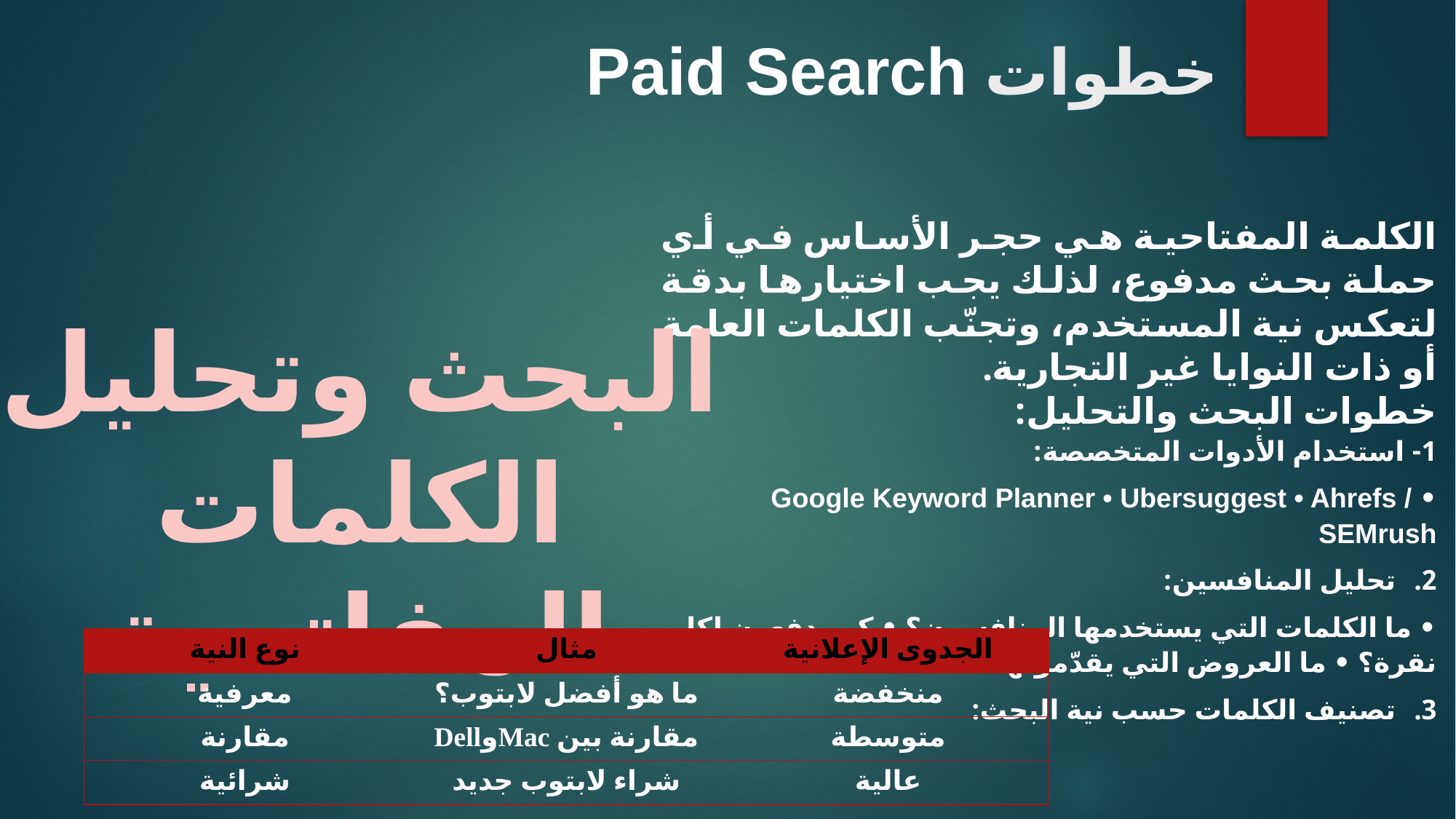

# خطوات Paid Search
الكلمة المفتاحية هي حجر الأساس في أي حملة بحث مدفوع، لذلك يجب اختيارها بدقة لتعكس نية المستخدم، وتجنّب الكلمات العامة أو ذات النوايا غير التجارية.
خطوات البحث والتحليل:
1- استخدام الأدوات المتخصصة:
• Google Keyword Planner • Ubersuggest • Ahrefs / SEMrush
تحليل المنافسين:
• ما الكلمات التي يستخدمها المنافسون؟ • كم يدفعون لكل نقرة؟ • ما العروض التي يقدّمونها؟
تصنيف الكلمات حسب نية البحث:

البحث وتحليل الكلمات المفاتحية
| نوع النية | مثال | الجدوى الإعلانية |
| --- | --- | --- |
| معرفية | ما هو أفضل لابتوب؟ | منخفضة |
| مقارنة | مقارنة بين MacوDell | متوسطة |
| شرائية | شراء لابتوب جديد | عالية |